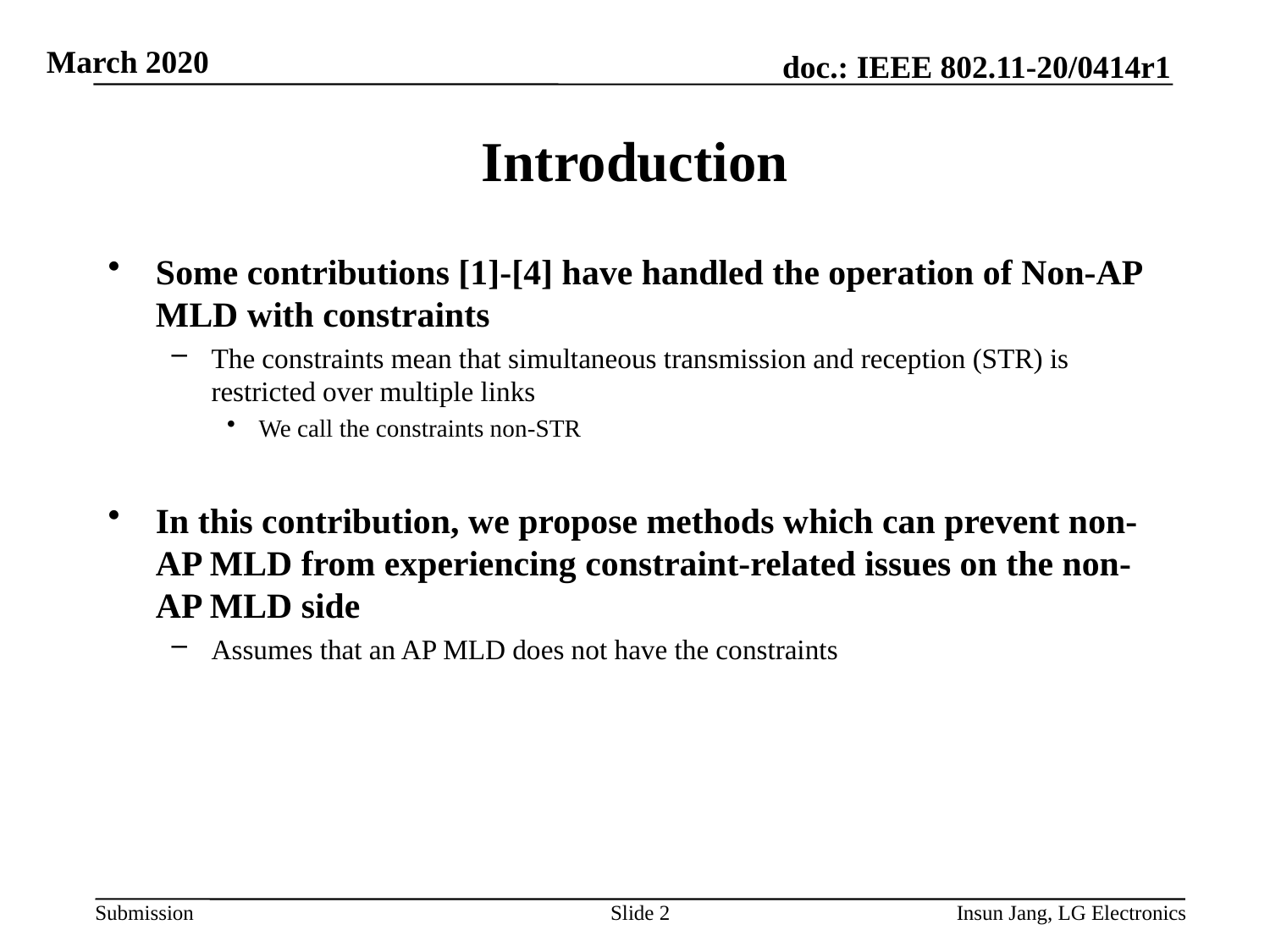

# Introduction
Some contributions [1]-[4] have handled the operation of Non-AP MLD with constraints
The constraints mean that simultaneous transmission and reception (STR) is restricted over multiple links
We call the constraints non-STR

In this contribution, we propose methods which can prevent non-AP MLD from experiencing constraint-related issues on the non-AP MLD side
Assumes that an AP MLD does not have the constraints
Slide 2
Insun Jang, LG Electronics